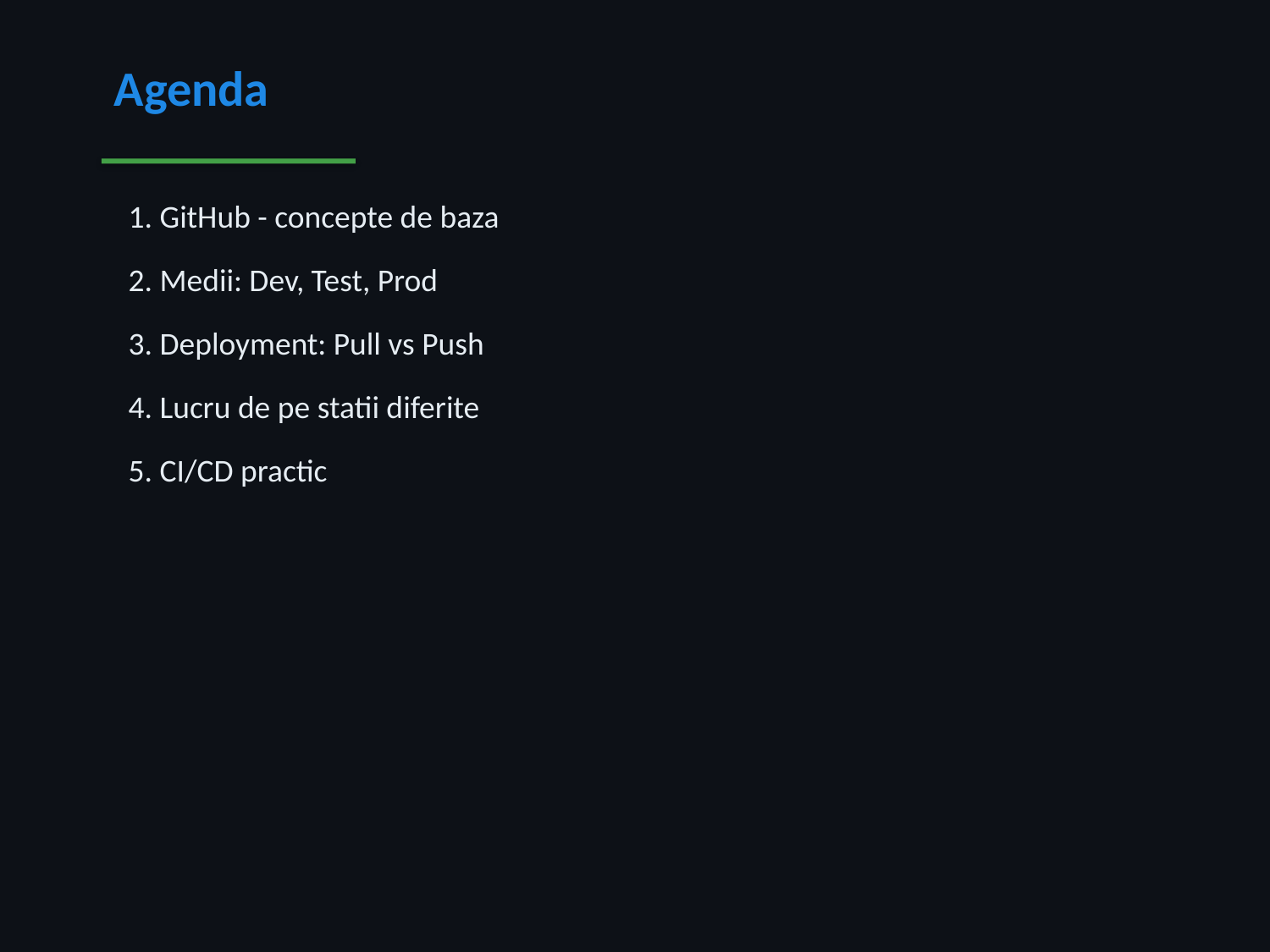

Agenda

  1. GitHub - concepte de baza
  2. Medii: Dev, Test, Prod
  3. Deployment: Pull vs Push
  4. Lucru de pe statii diferite
  5. CI/CD practic